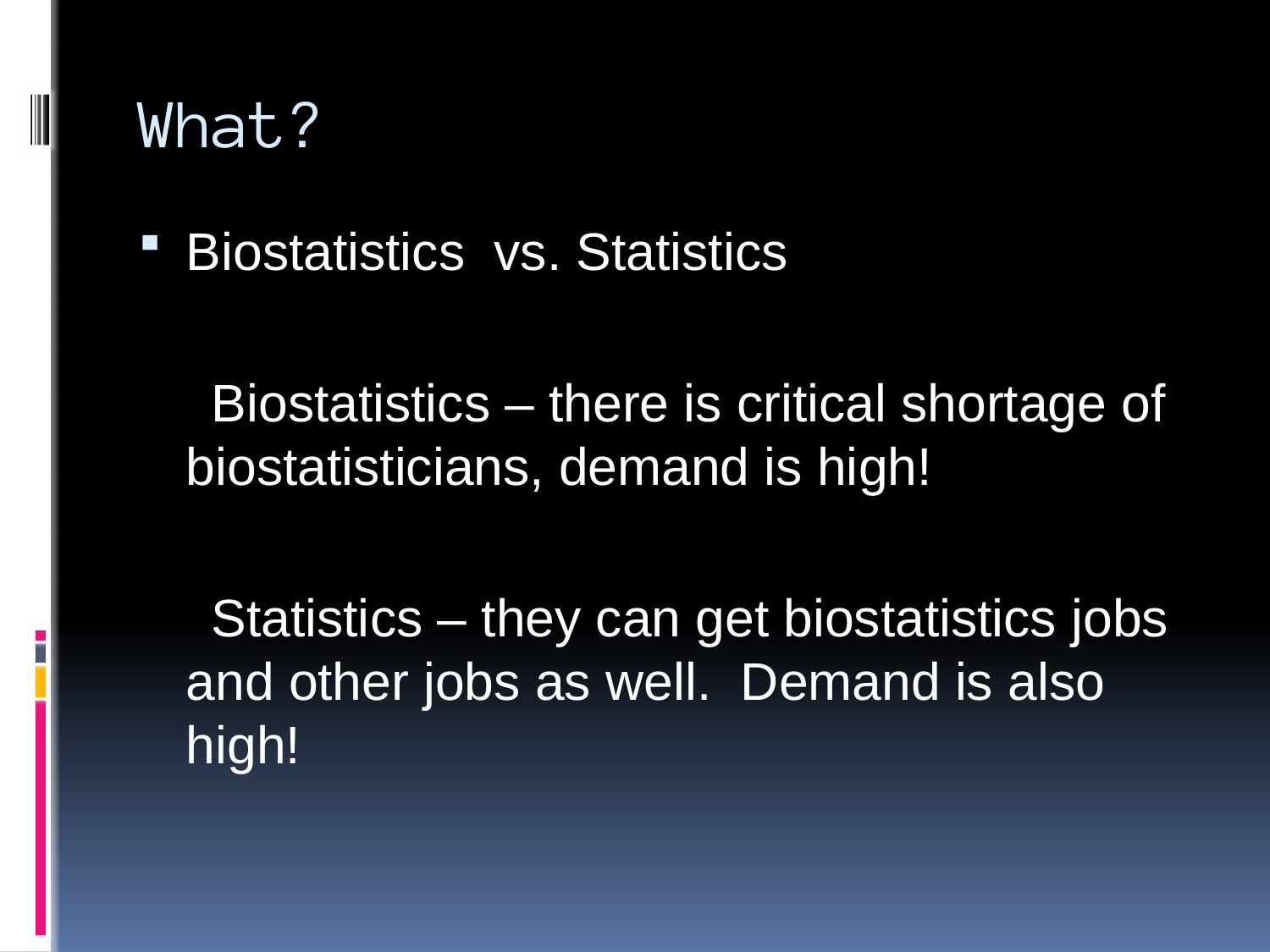

# What?
Biostatistics  vs. Statistics

     Biostatistics – there is critical shortage of biostatisticians, demand is high!

     Statistics – they can get biostatistics jobs and other jobs as well.  Demand is also high!